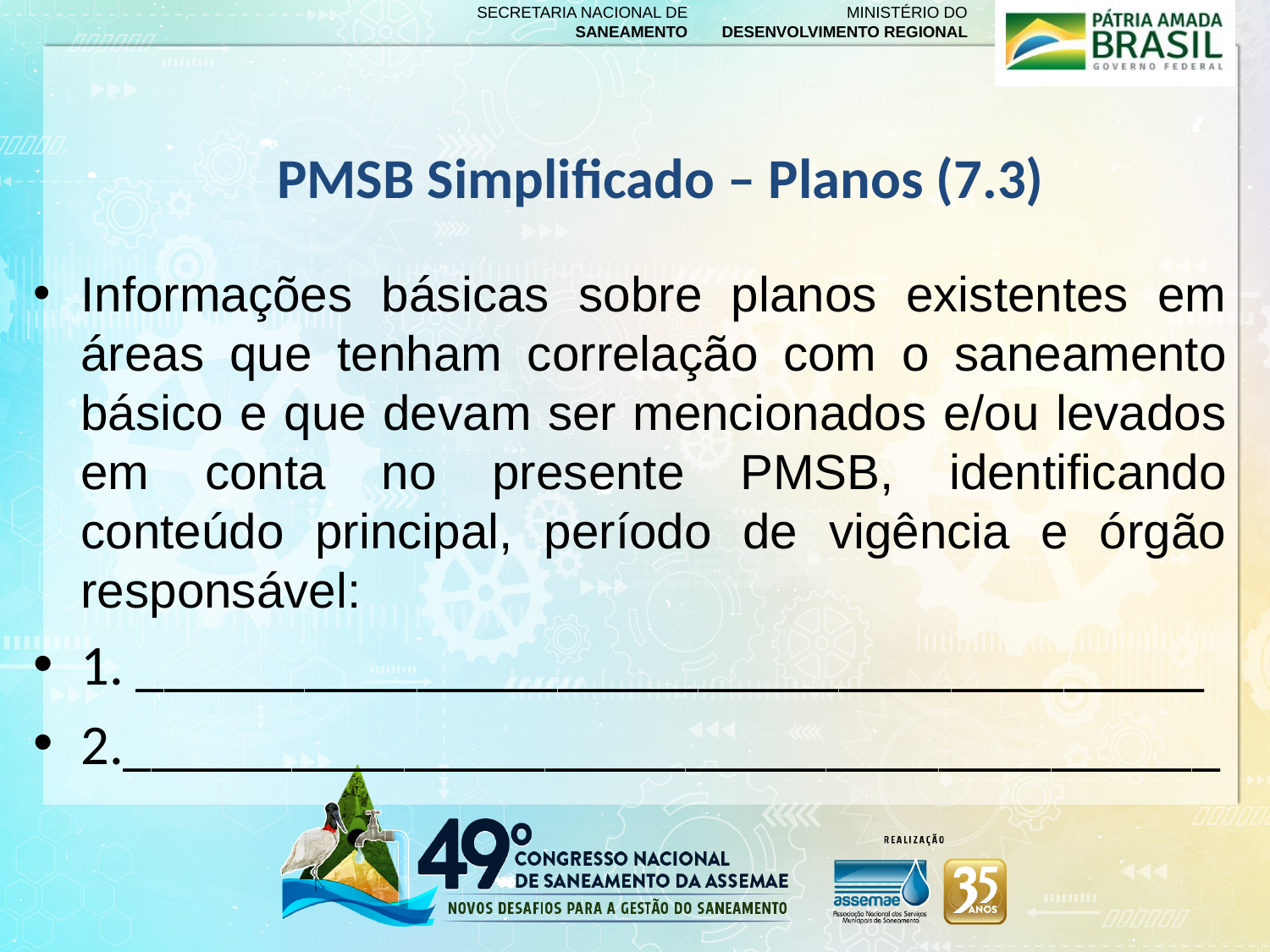

PMSB Simplificado – Planos (7.3)
#
Informações básicas sobre planos existentes em áreas que tenham correlação com o saneamento básico e que devam ser mencionados e/ou levados em conta no presente PMSB, identificando conteúdo principal, período de vigência e órgão responsável:
1. ______________________________________
2._______________________________________